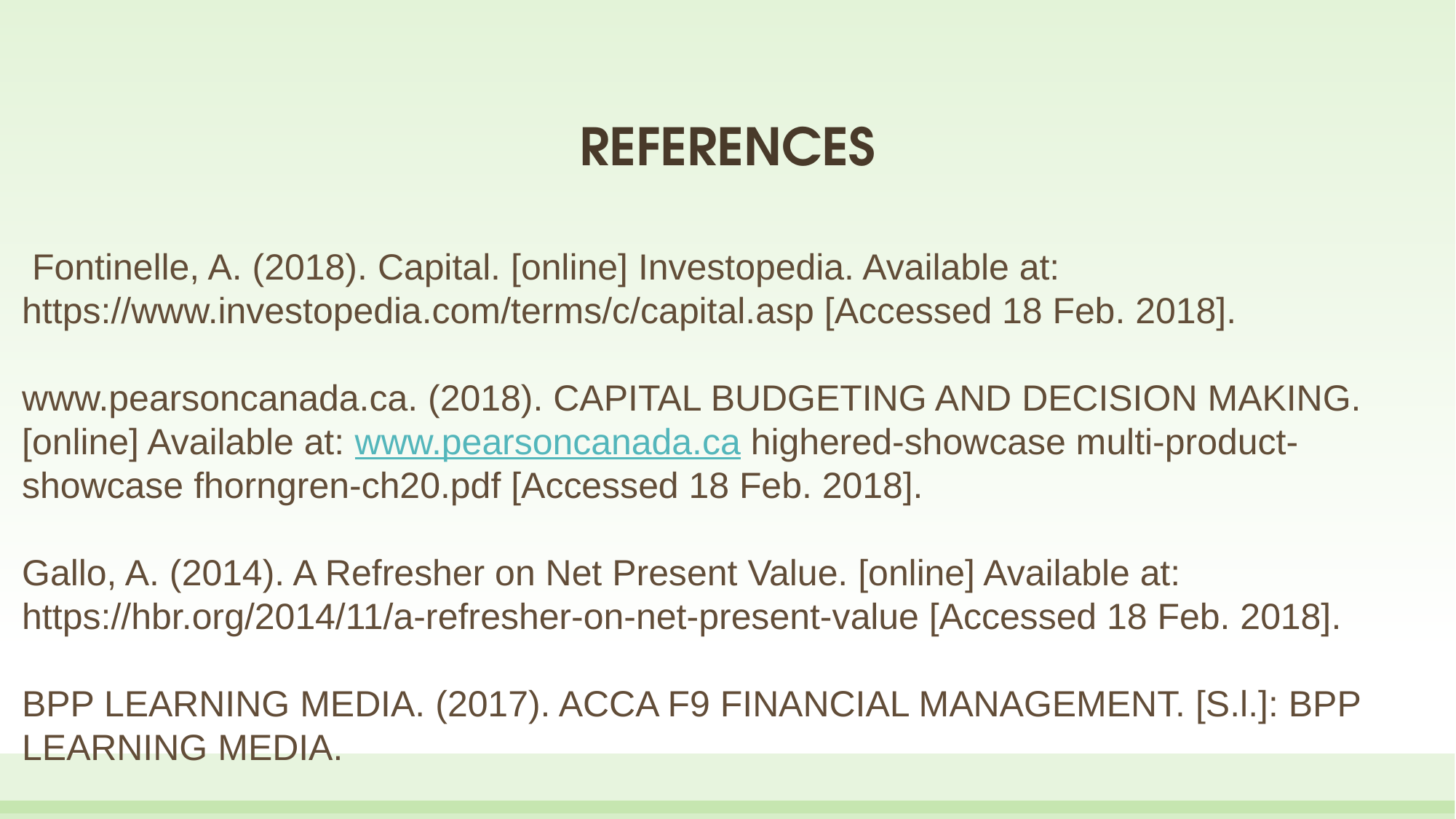

# REFERENCES
 Fontinelle, A. (2018). Capital. [online] Investopedia. Available at: https://www.investopedia.com/terms/c/capital.asp [Accessed 18 Feb. 2018].

www.pearsoncanada.ca. (2018). CAPITAL BUDGETING AND DECISION MAKING. [online] Available at: www.pearsoncanada.ca highered-showcase multi-product-showcase fhorngren-ch20.pdf [Accessed 18 Feb. 2018].

Gallo, A. (2014). A Refresher on Net Present Value. [online] Available at: https://hbr.org/2014/11/a-refresher-on-net-present-value [Accessed 18 Feb. 2018].

BPP LEARNING MEDIA. (2017). ACCA F9 FINANCIAL MANAGEMENT. [S.l.]: BPP LEARNING MEDIA.